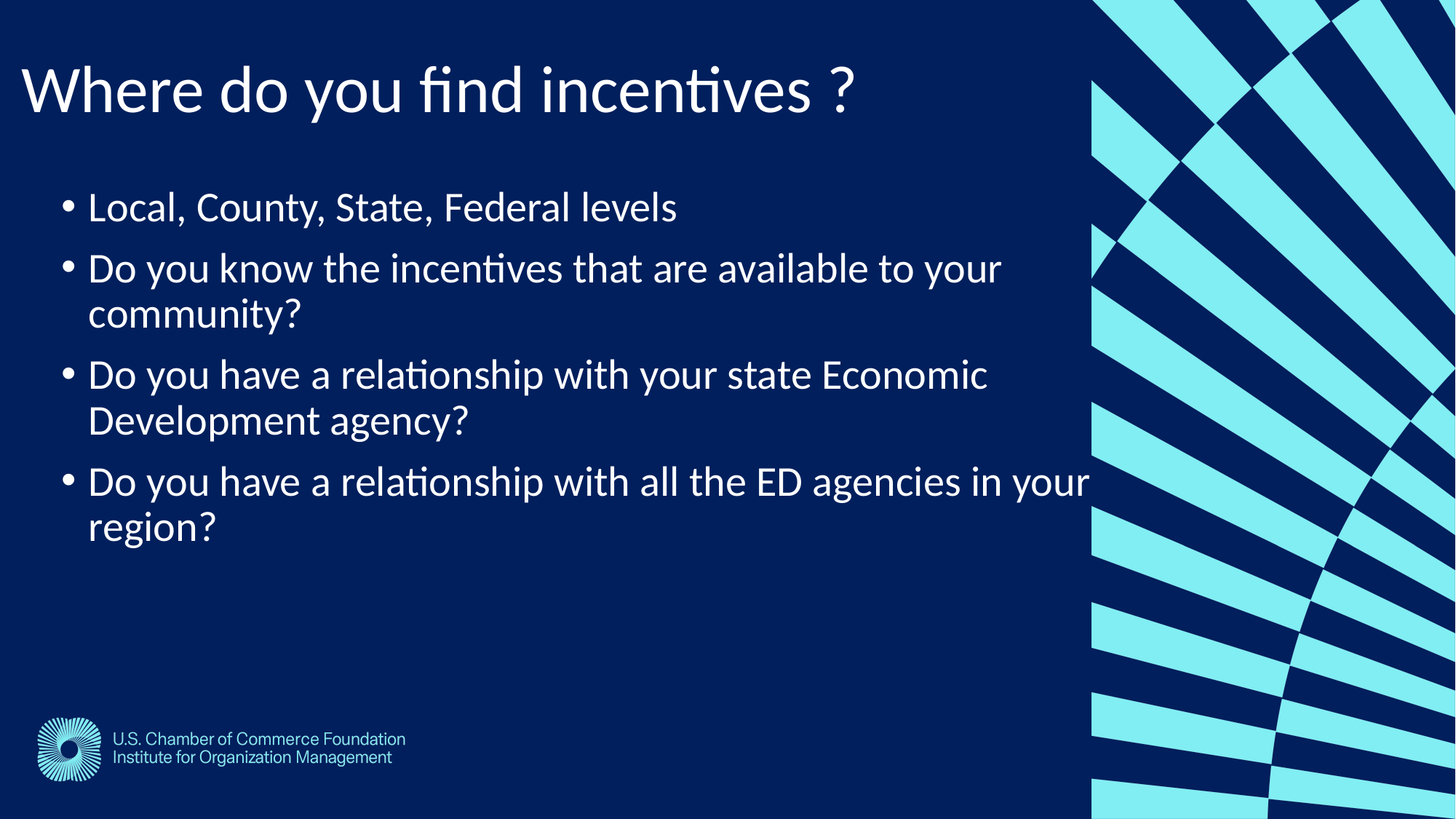

Where do you find incentives ?
Local, County, State, Federal levels
Do you know the incentives that are available to your community?
Do you have a relationship with your state Economic Development agency?
Do you have a relationship with all the ED agencies in your region?